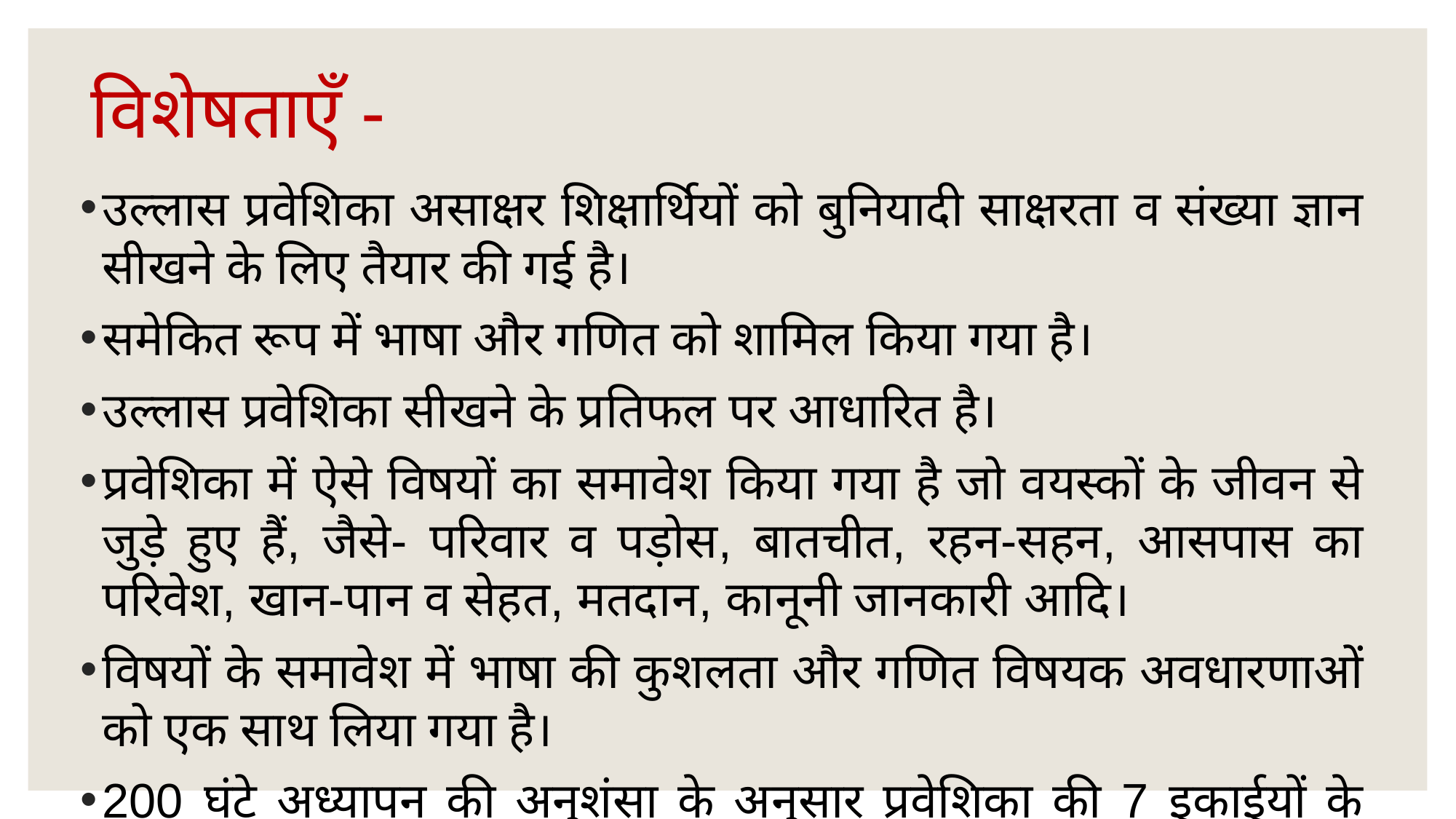

# विशेषताएँ -
उल्लास प्रवेशिका असाक्षर शिक्षार्थियों को बुनियादी साक्षरता व संख्या ज्ञान सीखने के लिए तैयार की गई है।
समेकित रूप में भाषा और गणित को शामिल किया गया है।
उल्लास प्रवेशिका सीखने के प्रतिफल पर आधारित है।
प्रवेशिका में ऐसे विषयों का समावेश किया गया है जो वयस्कों के जीवन से जुड़े हुए हैं, जैसे- परिवार व पड़ोस, बातचीत, रहन-सहन, आसपास का परिवेश, खान-पान व सेहत, मतदान, कानूनी जानकारी आदि।
विषयों के समावेश में भाषा की कुशलता और गणित विषयक अवधारणाओं को एक साथ लिया गया है।
200 घंटे अध्यापन की अनुशंसा के अनुसार प्रवेशिका की 7 इकाईयों के लिए क्रियाकलाप निर्धारित है।